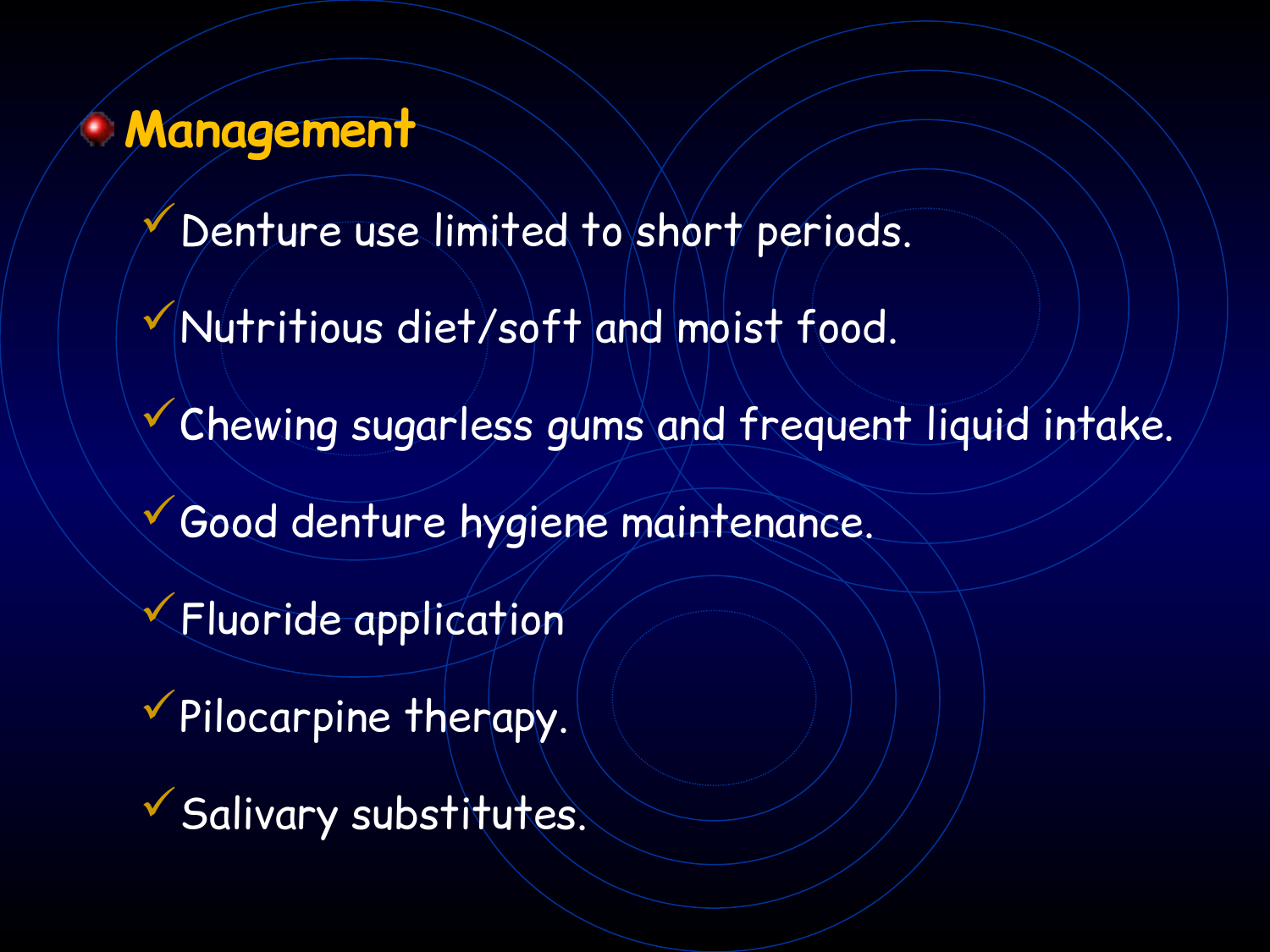

Management
Denture use limited to short periods.
Nutritious diet/soft and moist food.
Chewing sugarless gums and frequent liquid intake.
Good denture hygiene maintenance.
Fluoride application
Pilocarpine therapy.
Salivary substitutes.